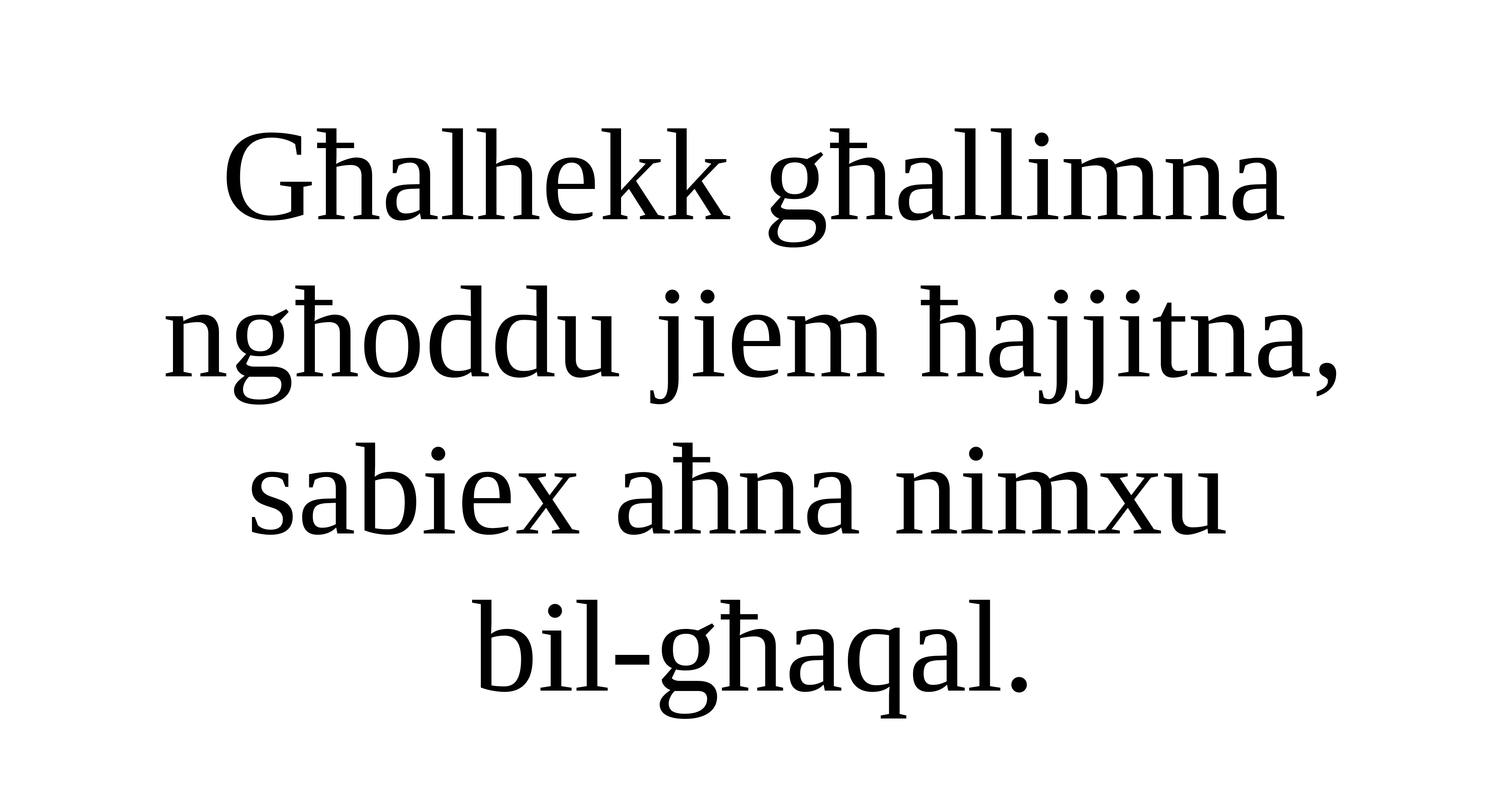

Għalhekk għallimna ngħoddu jiem ħajjitna,
sabiex aħna nimxu
bil-għaqal.